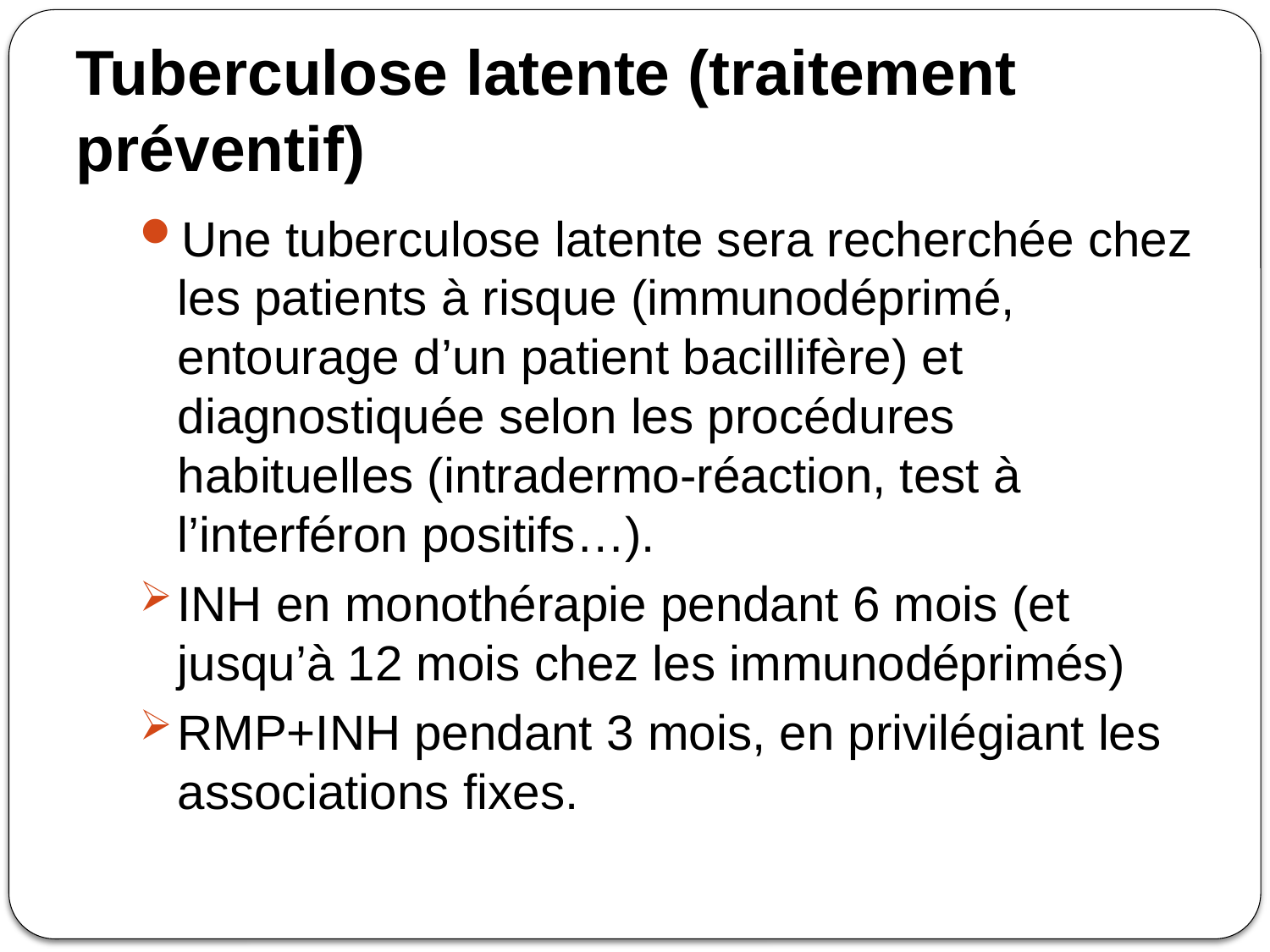

# Tuberculose latente (traitement préventif)
Une tuberculose latente sera recherchée chez les patients à risque (immunodéprimé, entourage d’un patient bacillifère) et diagnostiquée selon les procédures habituelles (intradermo-réaction, test à l’interféron positifs…).
INH en monothérapie pendant 6 mois (et jusqu’à 12 mois chez les immunodéprimés)
RMP+INH pendant 3 mois, en privilégiant les associations fixes.